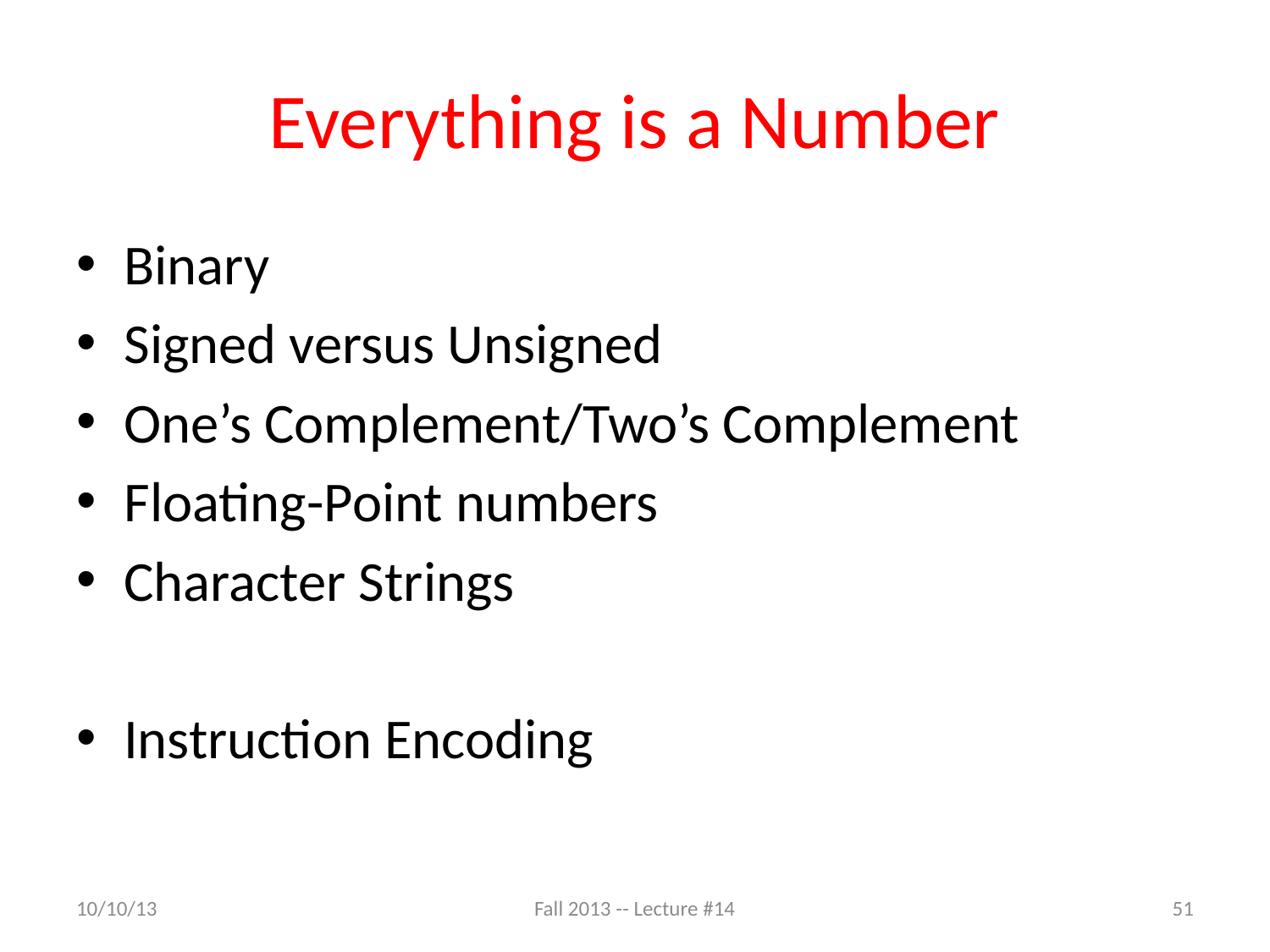

# Everything is a Number
Binary
Signed versus Unsigned
One’s Complement/Two’s Complement
Floating-Point numbers
Character Strings

Instruction Encoding
10/10/13
Fall 2013 -- Lecture #14
51